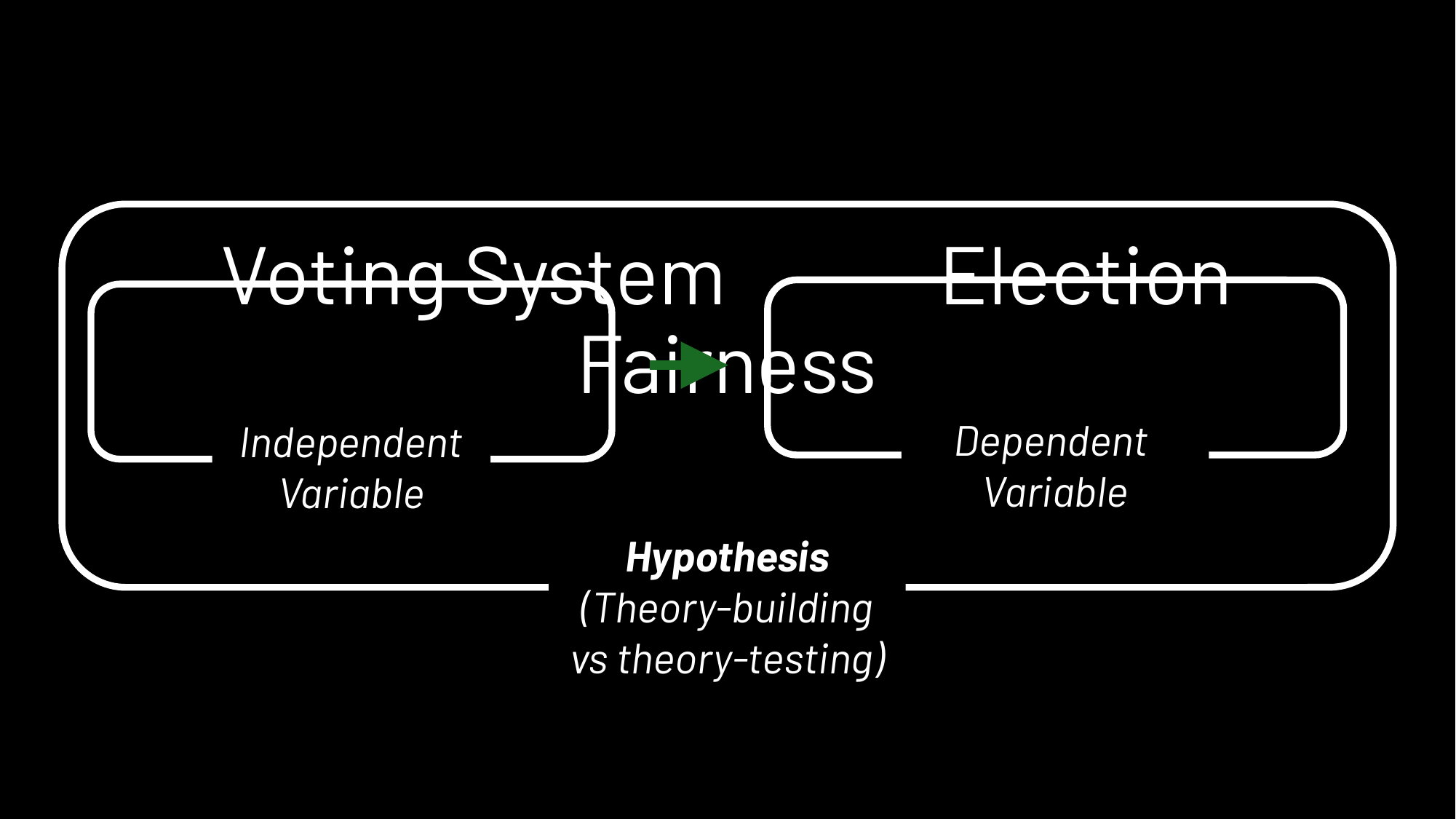

# Voting System             Election Fairness IV                                        DV

Dependent
Variable
Independent Variable
Hypothesis
(Theory-building vs theory-testing)